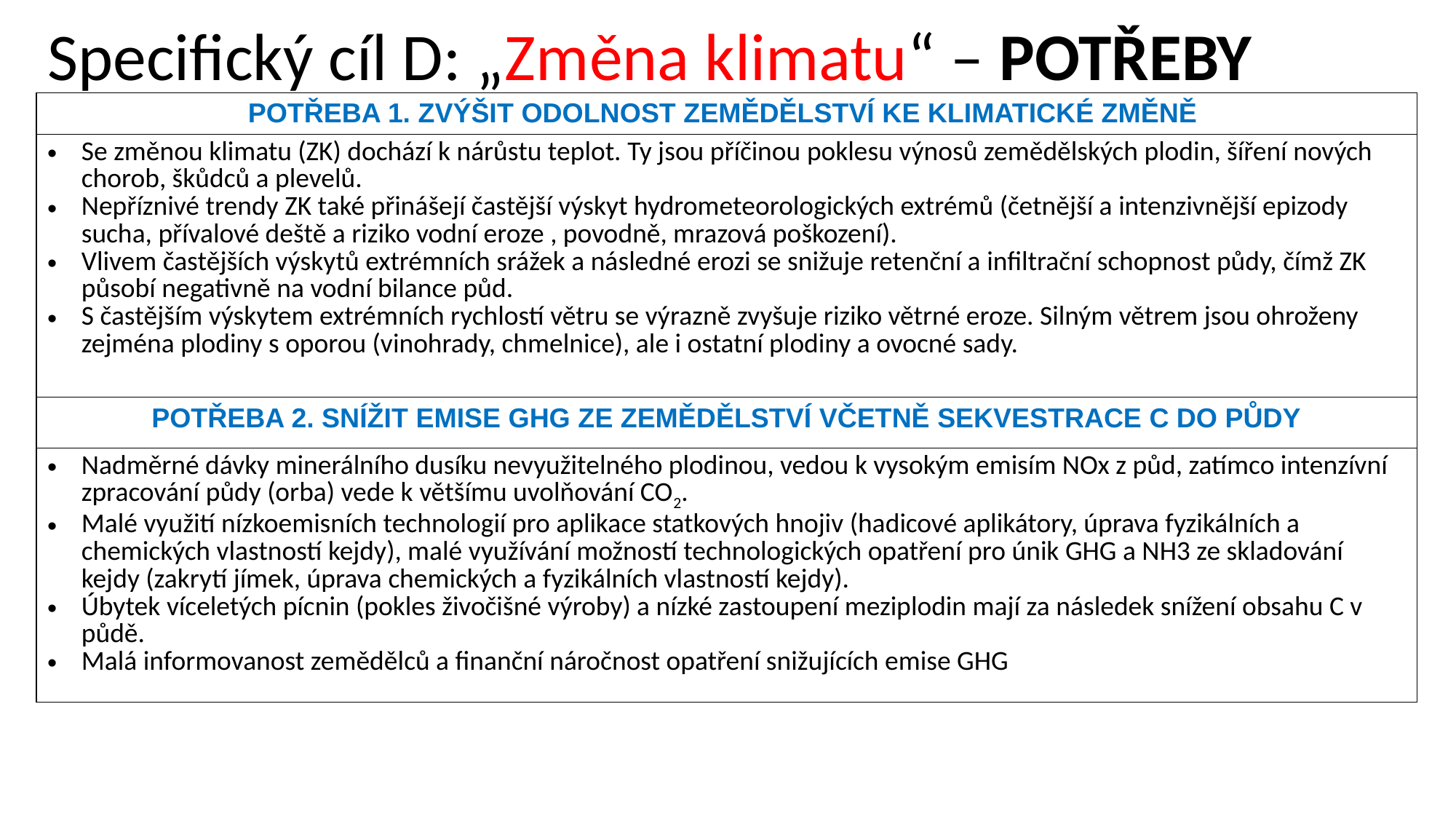

# Specifický cíl D: „Změna klimatu“ – POTŘEBY
| POTŘEBA 1. ZVÝŠIT ODOLNOST ZEMĚDĚLSTVÍ KE KLIMATICKÉ ZMĚNĚ |
| --- |
| Se změnou klimatu (ZK) dochází k nárůstu teplot. Ty jsou příčinou poklesu výnosů zemědělských plodin, šíření nových chorob, škůdců a plevelů. Nepříznivé trendy ZK také přinášejí častější výskyt hydrometeorologických extrémů (četnější a intenzivnější epizody sucha, přívalové deště a riziko vodní eroze , povodně, mrazová poškození). Vlivem častějších výskytů extrémních srážek a následné erozi se snižuje retenční a infiltrační schopnost půdy, čímž ZK působí negativně na vodní bilance půd. S častějším výskytem extrémních rychlostí větru se výrazně zvyšuje riziko větrné eroze. Silným větrem jsou ohroženy zejména plodiny s oporou (vinohrady, chmelnice), ale i ostatní plodiny a ovocné sady. |
| POTŘEBA 2. SNÍŽIT EMISE GHG ZE ZEMĚDĚLSTVÍ VČETNĚ SEKVESTRACE C DO PŮDY |
| Nadměrné dávky minerálního dusíku nevyužitelného plodinou, vedou k vysokým emisím NOx z půd, zatímco intenzívní zpracování půdy (orba) vede k většímu uvolňování CO2. Malé využití nízkoemisních technologií pro aplikace statkových hnojiv (hadicové aplikátory, úprava fyzikálních a chemických vlastností kejdy), malé využívání možností technologických opatření pro únik GHG a NH3 ze skladování kejdy (zakrytí jímek, úprava chemických a fyzikálních vlastností kejdy). Úbytek víceletých pícnin (pokles živočišné výroby) a nízké zastoupení meziplodin mají za následek snížení obsahu C v půdě. Malá informovanost zemědělců a finanční náročnost opatření snižujících emise GHG |